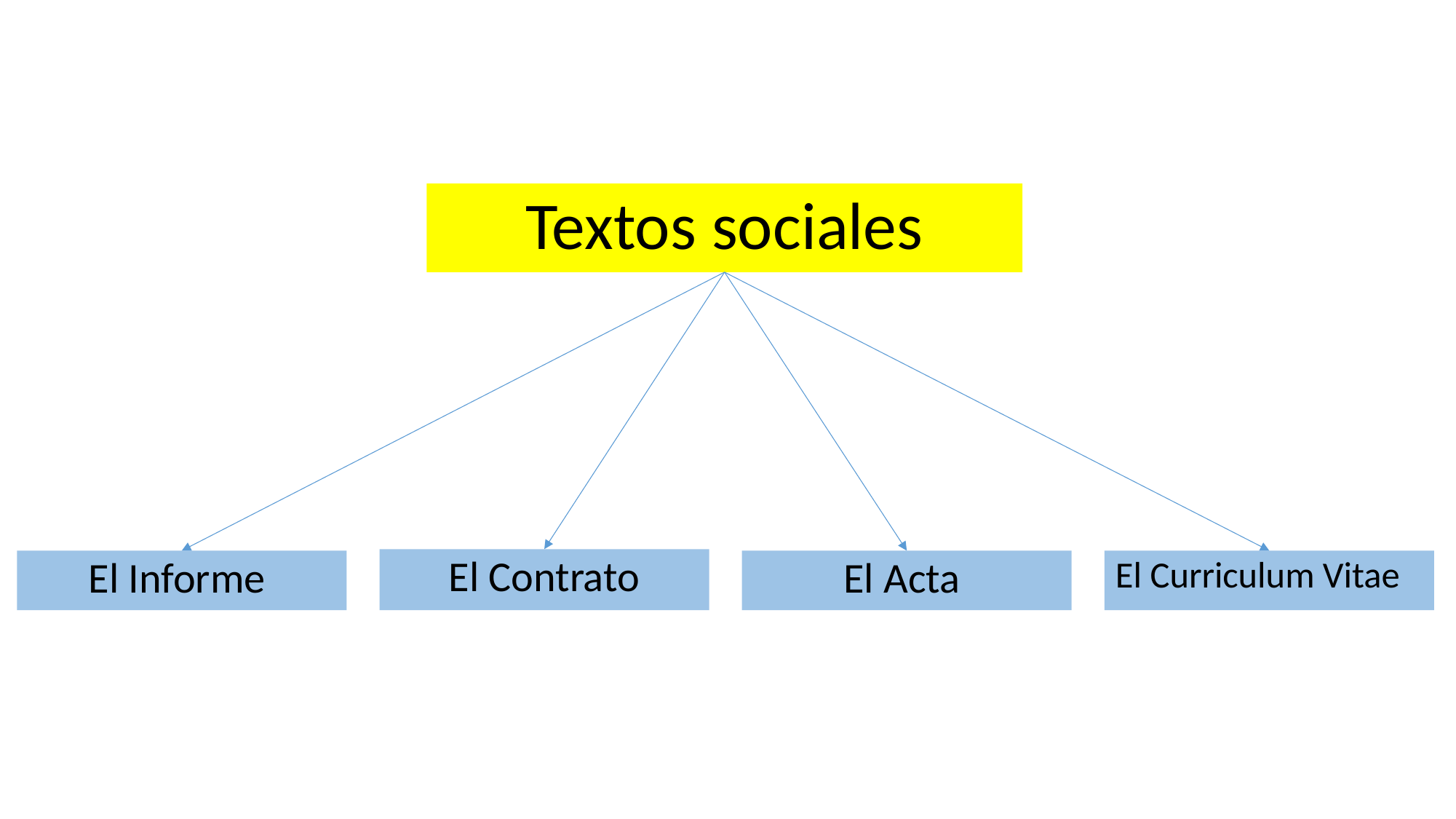

# Textos sociales
El Contrato
El Acta
El Curriculum Vitae
El Informe